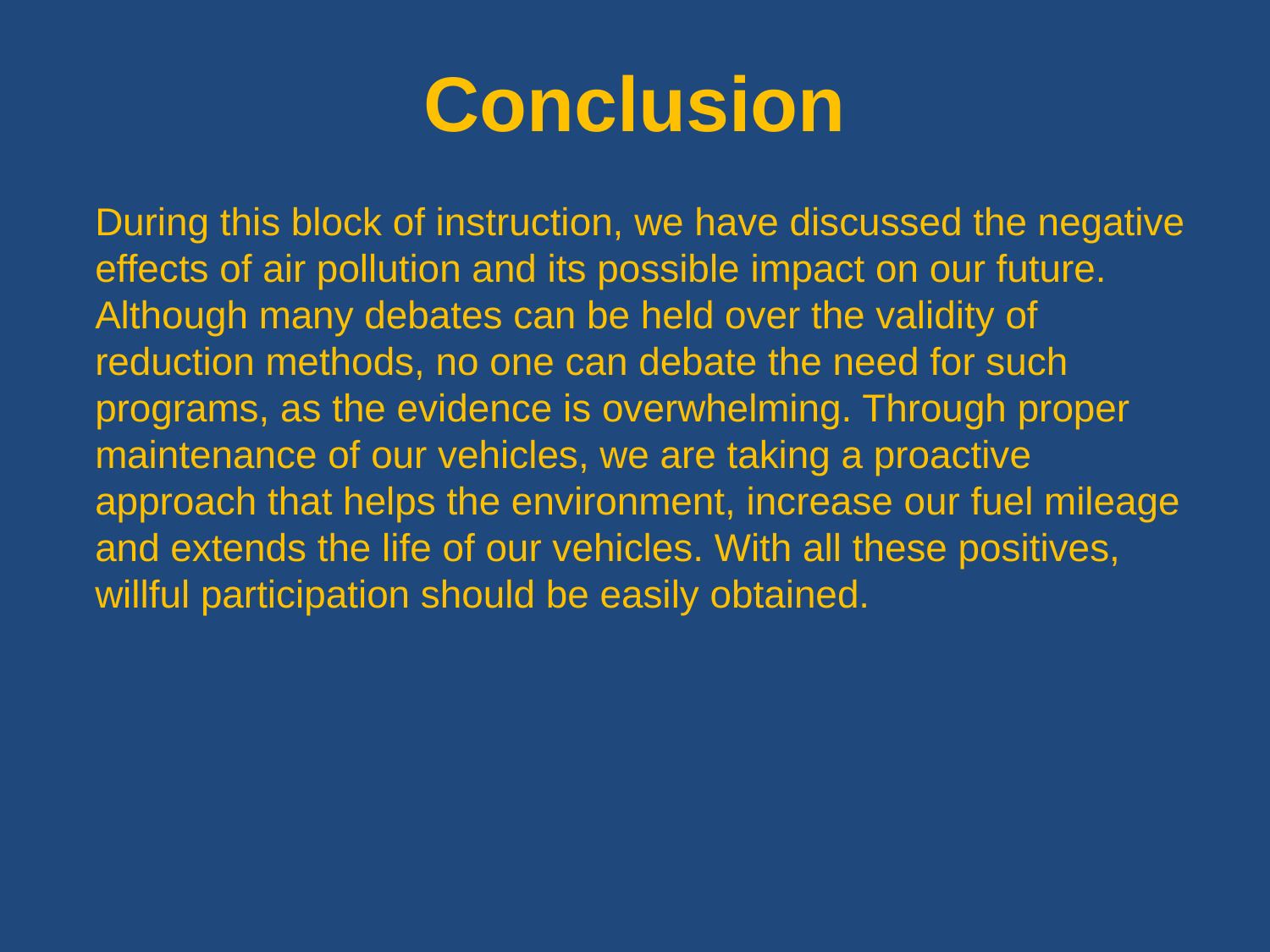

# Conclusion
During this block of instruction, we have discussed the negative effects of air pollution and its possible impact on our future. Although many debates can be held over the validity of reduction methods, no one can debate the need for such programs, as the evidence is overwhelming. Through proper maintenance of our vehicles, we are taking a proactive approach that helps the environment, increase our fuel mileage and extends the life of our vehicles. With all these positives, willful participation should be easily obtained.